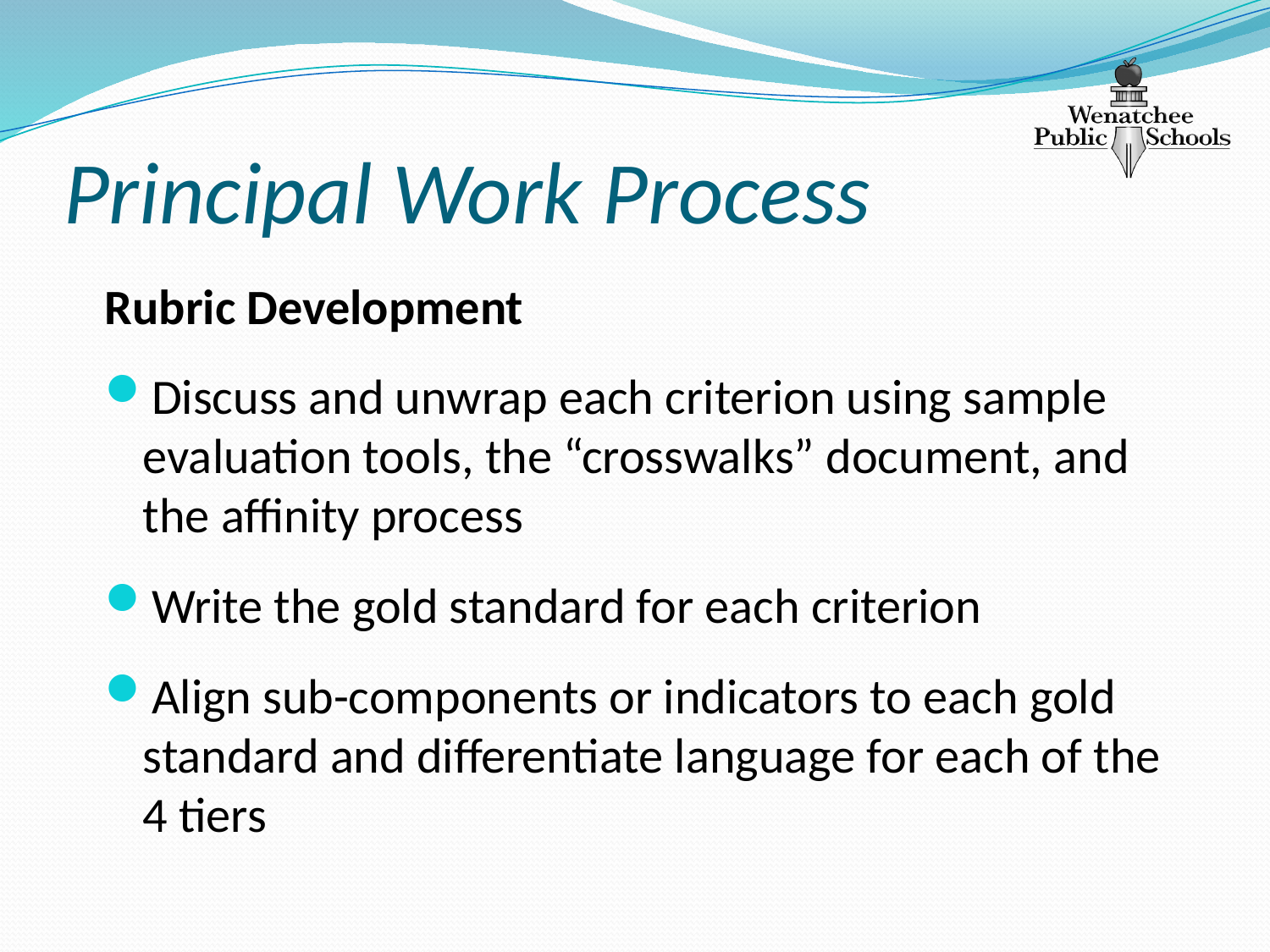

# Principal Work Process
Rubric Development
Discuss and unwrap each criterion using sample evaluation tools, the “crosswalks” document, and the affinity process
Write the gold standard for each criterion
Align sub-components or indicators to each gold standard and differentiate language for each of the 4 tiers